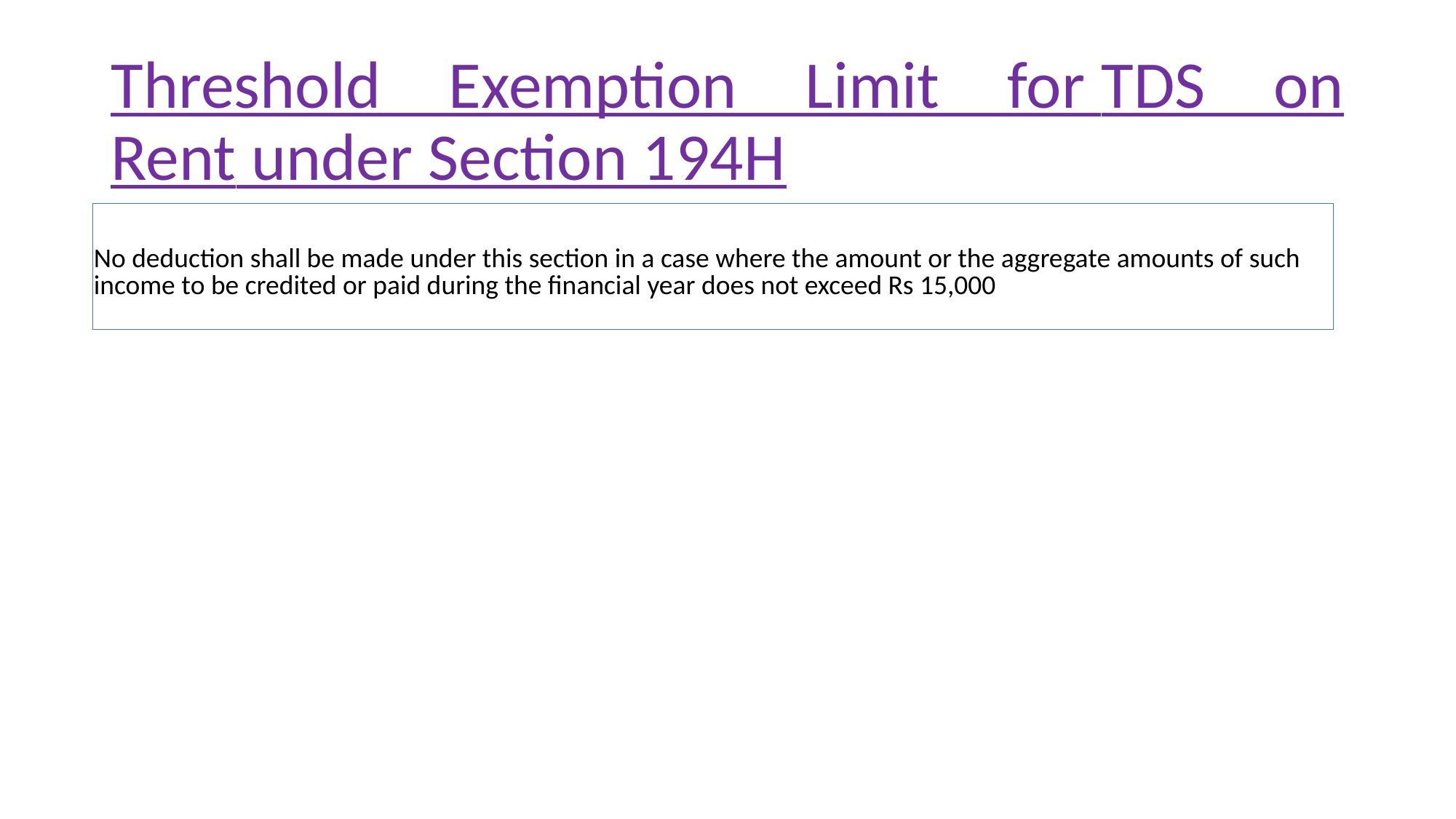

# Threshold Exemption Limit for TDS on Rent under Section 194H
| No deduction shall be made under this section in a case where the amount or the aggregate amounts of such income to be credited or paid during the financial year does not exceed Rs 15,000 |
| --- |